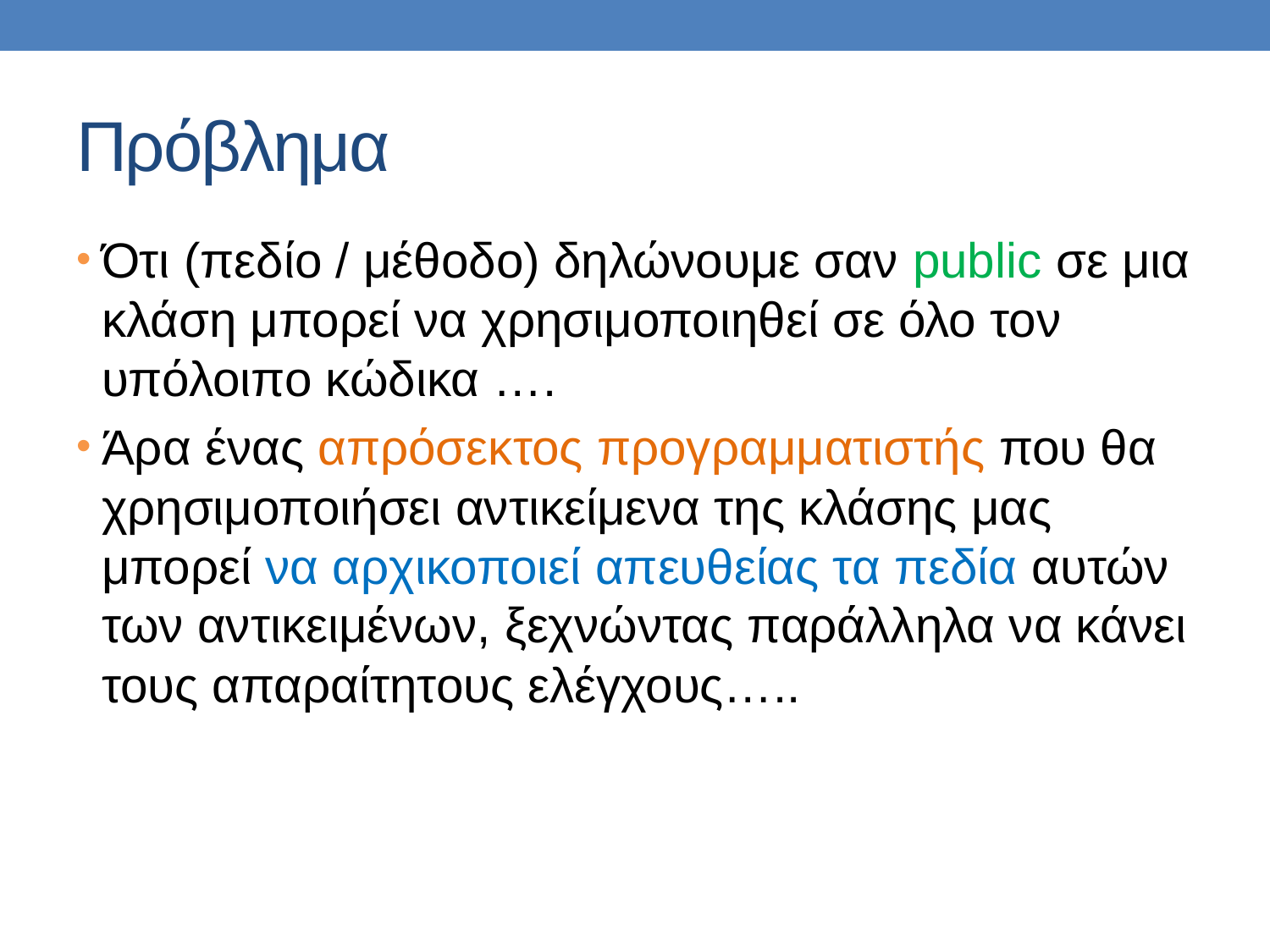

# Πρόβλημα
Ότι (πεδίο / μέθοδο) δηλώνουμε σαν public σε μια κλάση μπορεί να χρησιμοποιηθεί σε όλο τον υπόλοιπο κώδικα ….
Άρα ένας απρόσεκτος προγραμματιστής που θα χρησιμοποιήσει αντικείμενα της κλάσης μας μπορεί να αρχικοποιεί απευθείας τα πεδία αυτών των αντικειμένων, ξεχνώντας παράλληλα να κάνει τους απαραίτητους ελέγχους…..